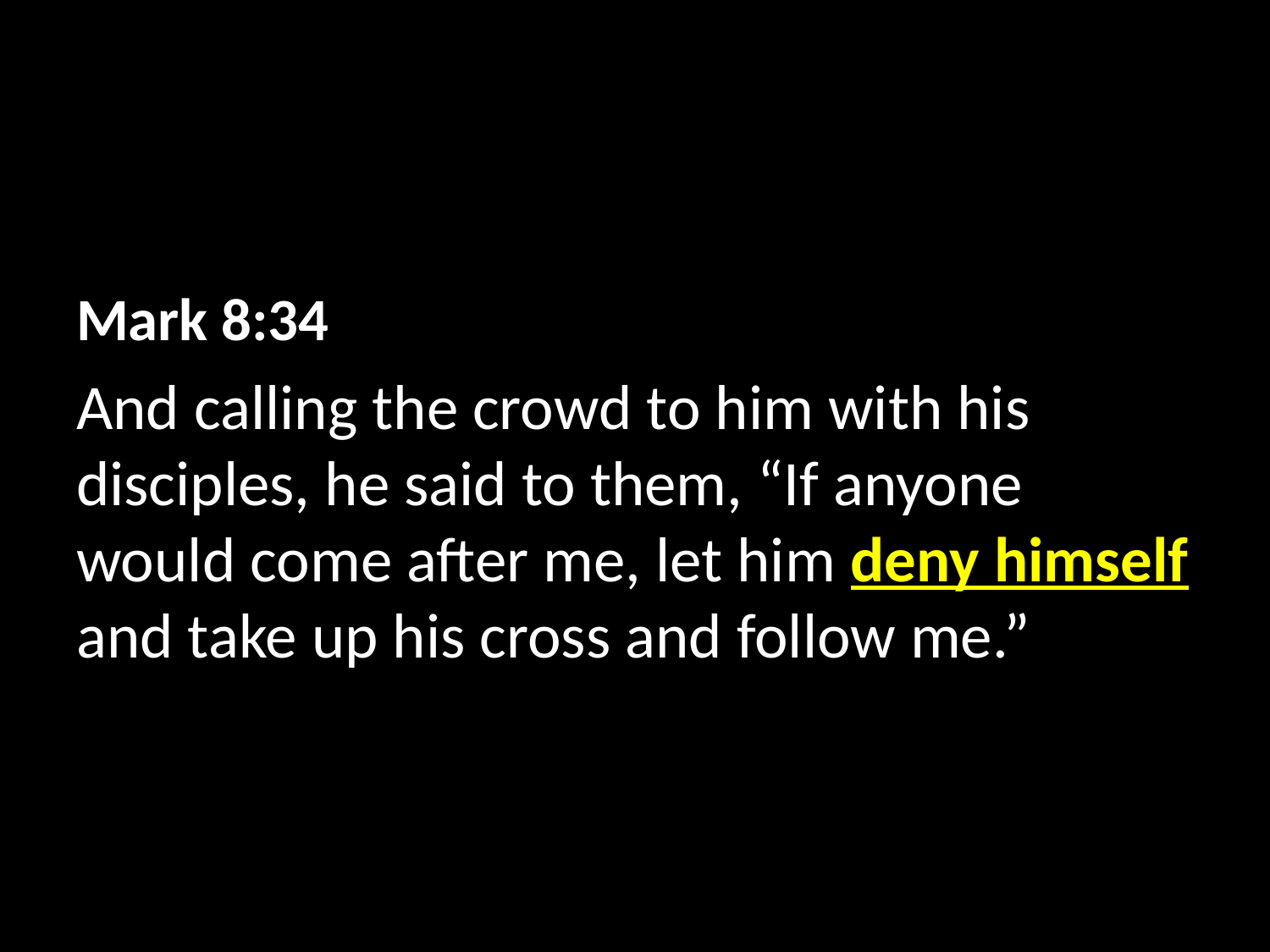

Mark 8:34
And calling the crowd to him with his disciples, he said to them, “If anyone would come after me, let him deny himself and take up his cross and follow me.”